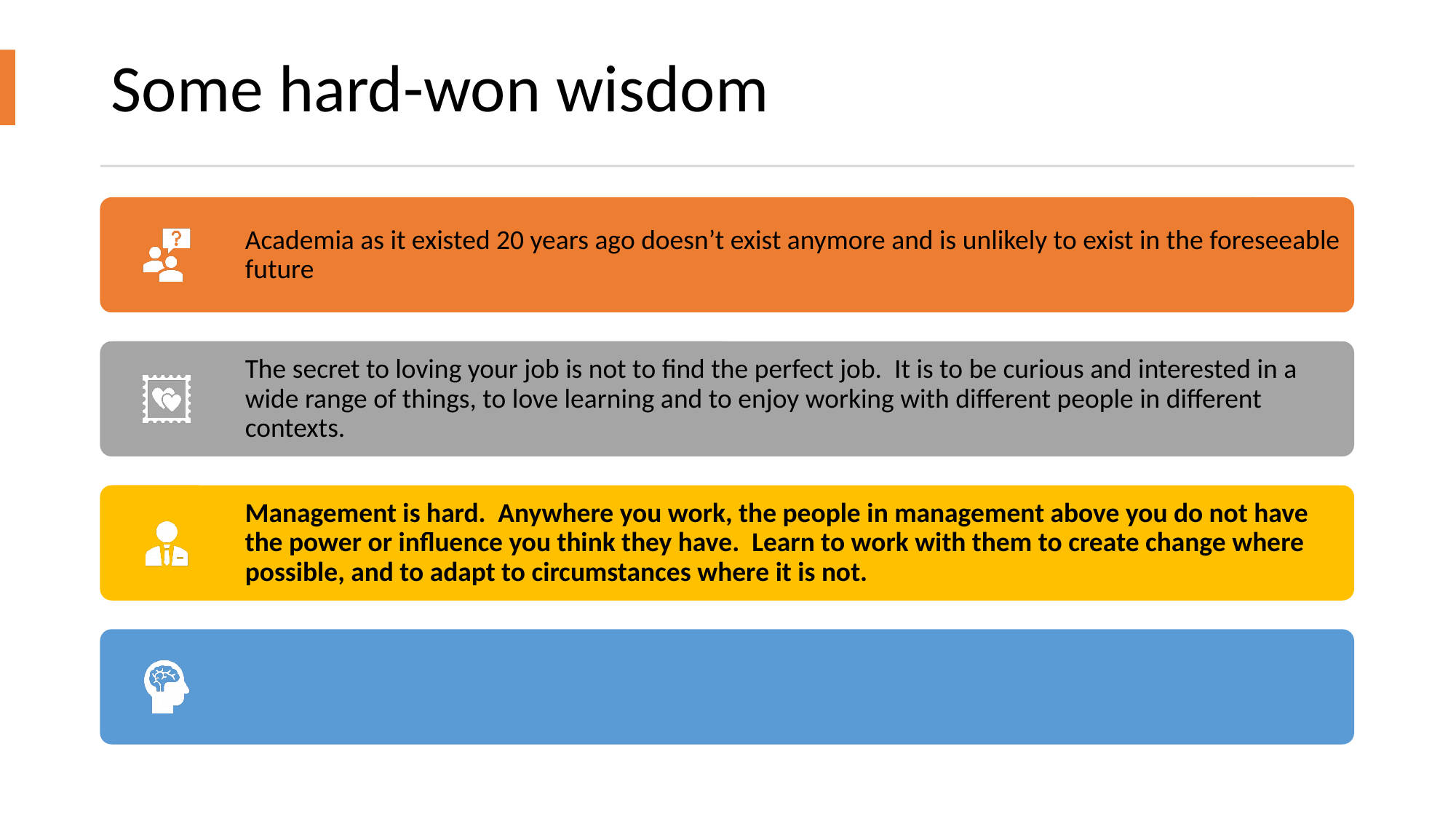

# Some hard-won wisdom

Academia as it existed 20 years ago doesn’t exist anymore and is unlikely to exist in the foreseeable future
The secret to loving your job is not to find the perfect job.  It is to be curious and interested in a wide range of things, to love learning and to enjoy working with different people in different contexts.
Management is hard.  Anywhere you work, the people in management above you do not have the power or influence you think they have.  Learn to work with them to create change where possible, and to adapt to circumstances where it is not.